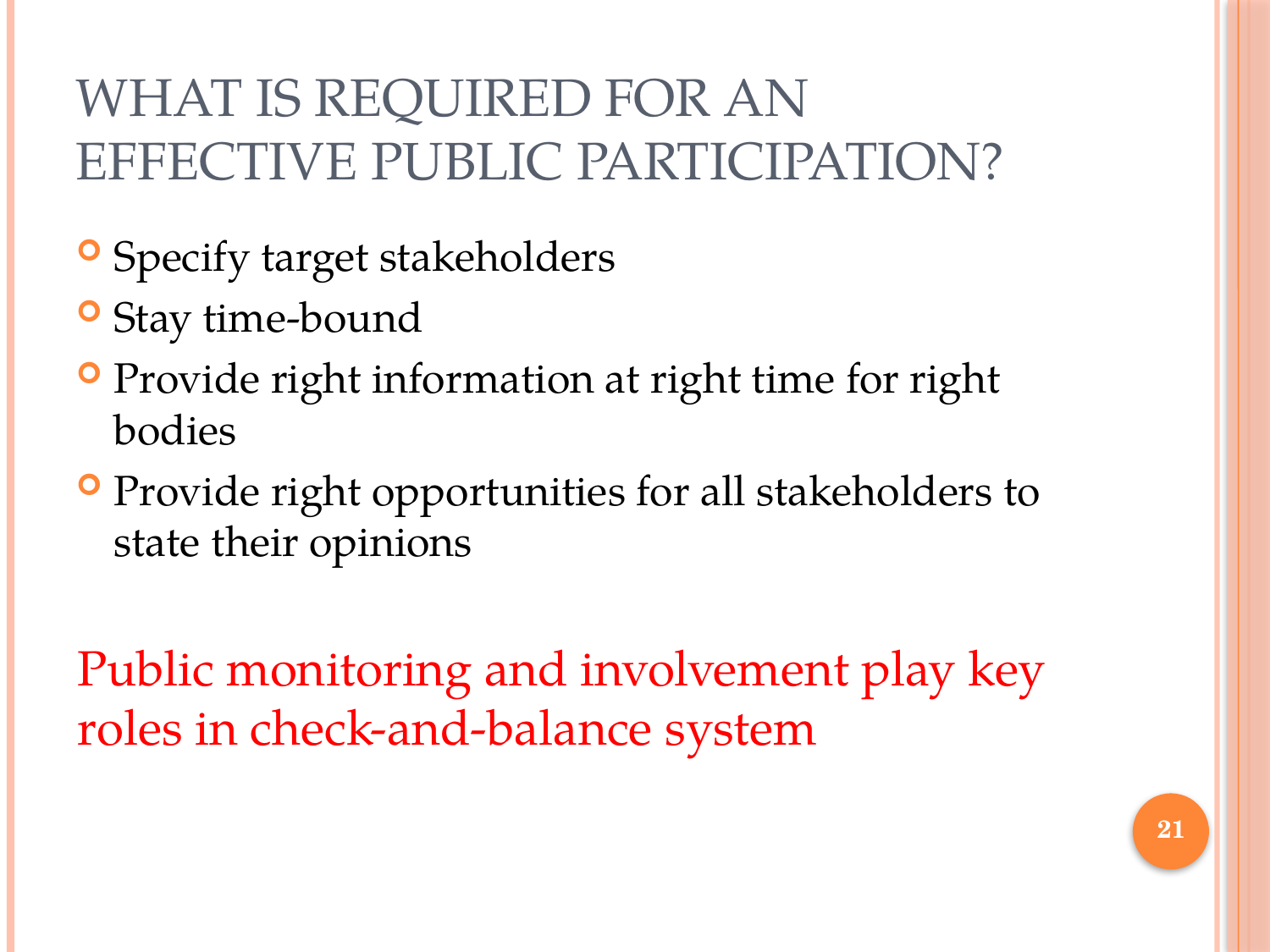

# What is required for an effective Public Participation?
Specify target stakeholders
Stay time-bound
Provide right information at right time for right bodies
Provide right opportunities for all stakeholders to state their opinions
Public monitoring and involvement play key roles in check-and-balance system
21